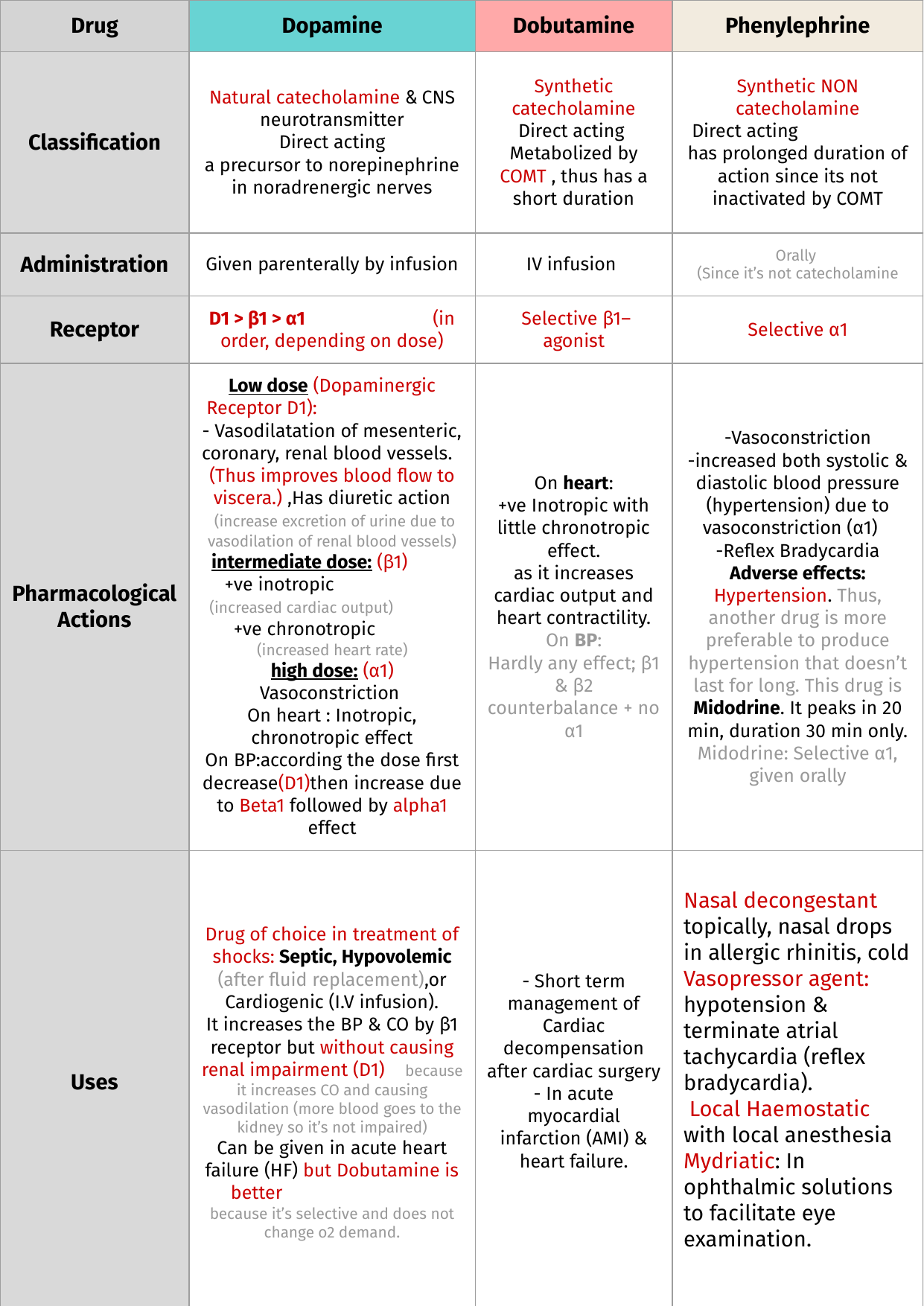

| Drug | Dopamine | Dobutamine | Phenylephrine |
| --- | --- | --- | --- |
| Classification | Natural catecholamine & CNS neurotransmitter Direct acting a precursor to norepinephrine in noradrenergic nerves | Synthetic catecholamine Direct acting Metabolized by COMT , thus has a short duration | Synthetic NON catecholamine Direct acting has prolonged duration of action since its not inactivated by COMT |
| Administration | Given parenterally by infusion | IV infusion | Orally (Since it’s not catecholamine |
| Receptor | D1 > β1 > α1 (in order, depending on dose) | Selective β1–agonist | Selective α1 |
| Pharmacological Actions | Low dose (Dopaminergic Receptor D1): - Vasodilatation of mesenteric, coronary, renal blood vessels. (Thus improves blood flow to viscera.) ,Has diuretic action (increase excretion of urine due to vasodilation of renal blood vessels) intermediate dose: (β1) +ve inotropic (increased cardiac output) +ve chronotropic (increased heart rate) high dose: (α1) Vasoconstriction On heart : Inotropic, chronotropic effect On BP:according the dose first decrease(D1)then increase due to Beta1 followed by alpha1 effect | On heart: +ve Inotropic with little chronotropic effect. as it increases cardiac output and heart contractility. On BP: Hardly any effect; β1 & β2 counterbalance + no α1 | -Vasoconstriction -increased both systolic & diastolic blood pressure (hypertension) due to vasoconstriction (α1) -Reflex Bradycardia Adverse effects: Hypertension. Thus, another drug is more preferable to produce hypertension that doesn’t last for long. This drug is Midodrine. It peaks in 20 min, duration 30 min only. Midodrine: Selective α1, given orally |
| Uses | Drug of choice in treatment of shocks: Septic, Hypovolemic (after fluid replacement),or Cardiogenic (I.V infusion). It increases the BP & CO by β1 receptor but without causing renal impairment (D1) because it increases CO and causing vasodilation (more blood goes to the kidney so it’s not impaired) Can be given in acute heart failure (HF) but Dobutamine is better because it’s selective and does not change o2 demand. | - Short term management of Cardiac decompensation after cardiac surgery - In acute myocardial infarction (AMI) & heart failure. | Nasal decongestant topically, nasal drops in allergic rhinitis, cold Vasopressor agent: hypotension & terminate atrial tachycardia (reflex bradycardia). Local Haemostatic with local anesthesia Mydriatic: In ophthalmic solutions to facilitate eye examination. |